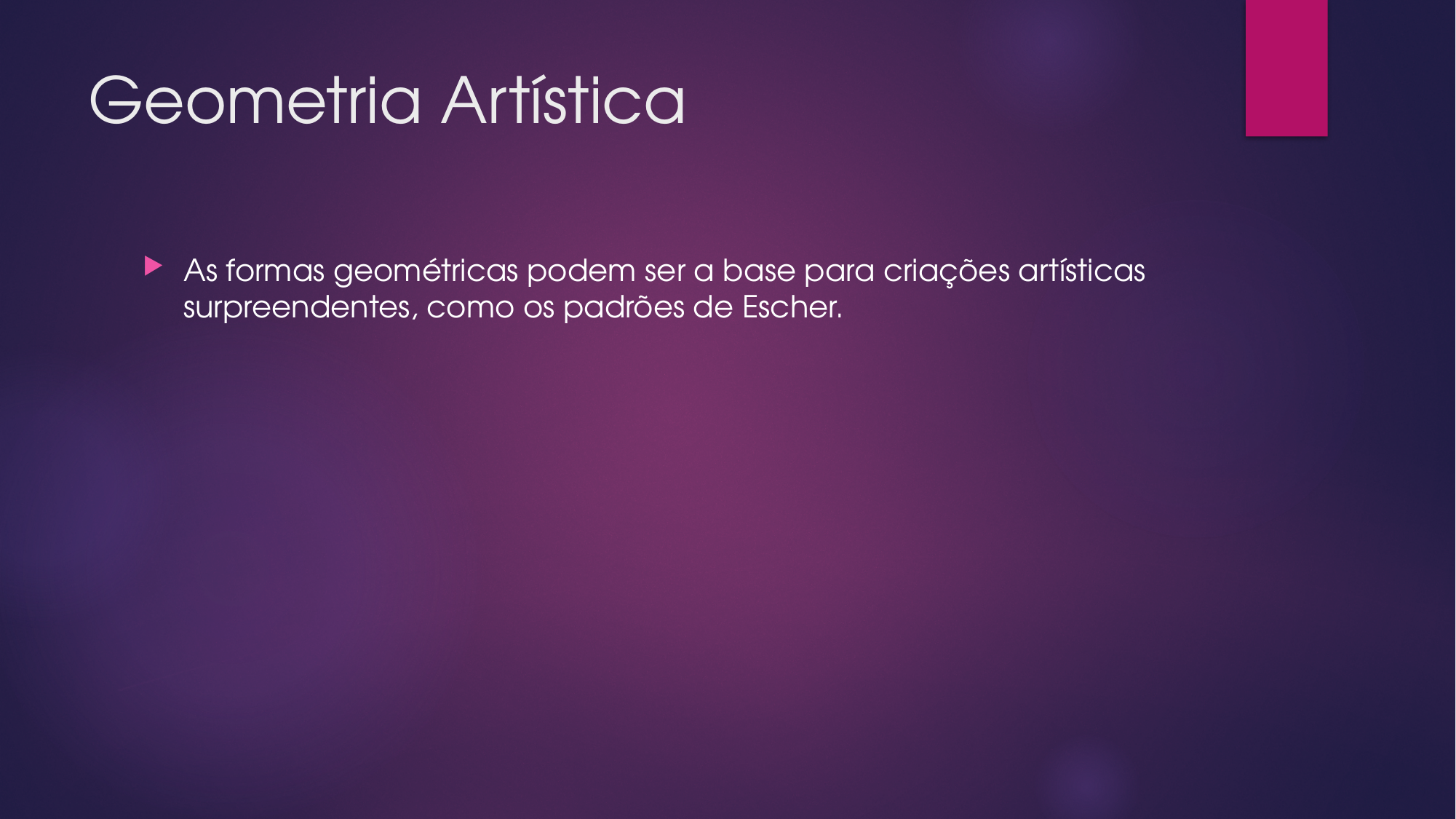

# Geometria Artística
As formas geométricas podem ser a base para criações artísticas surpreendentes, como os padrões de Escher.